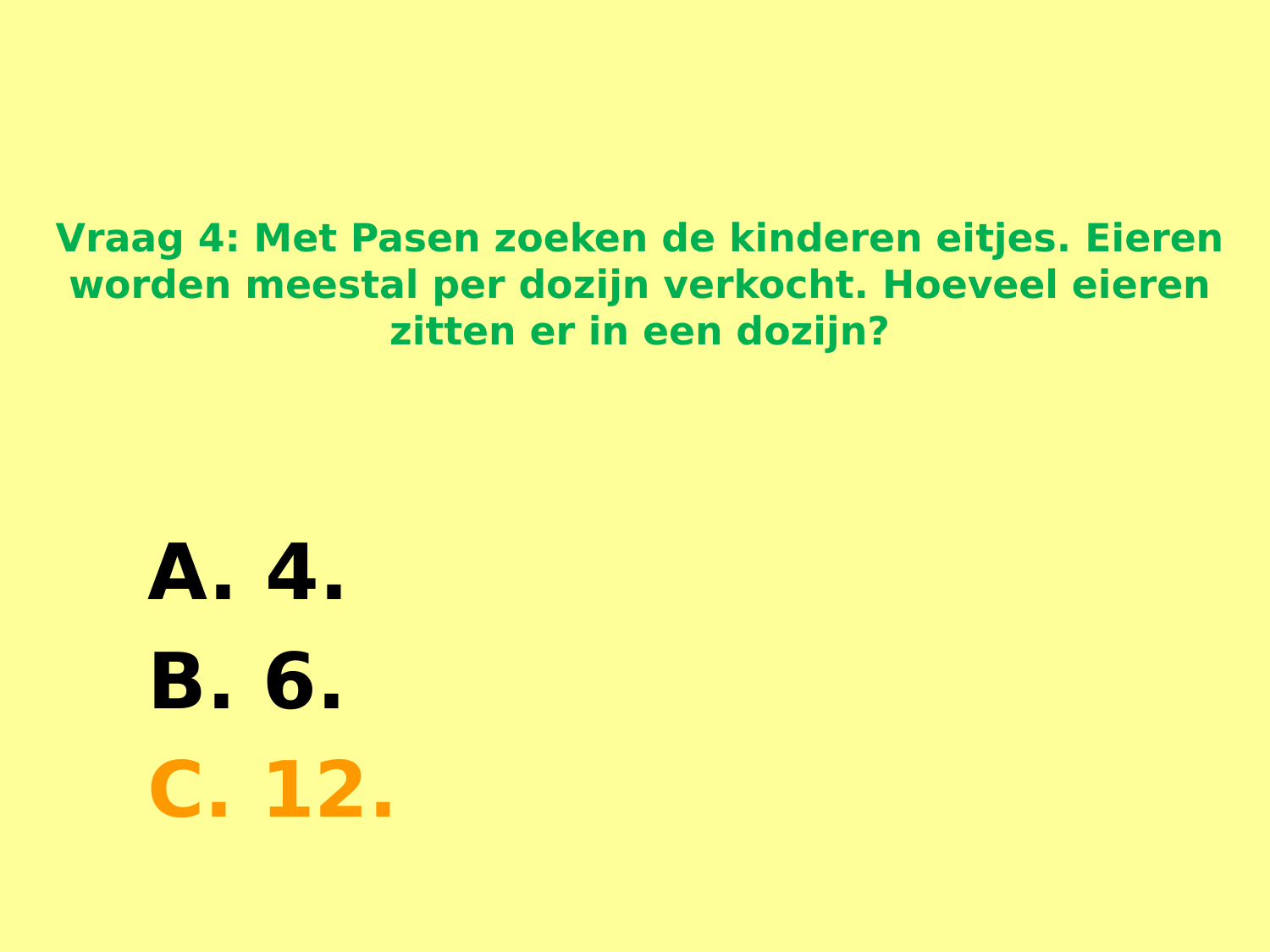

# Vraag 4: Met Pasen zoeken de kinderen eitjes. Eieren worden meestal per dozijn verkocht. Hoeveel eieren zitten er in een dozijn?
A. 4.
B. 6.
C. 12.